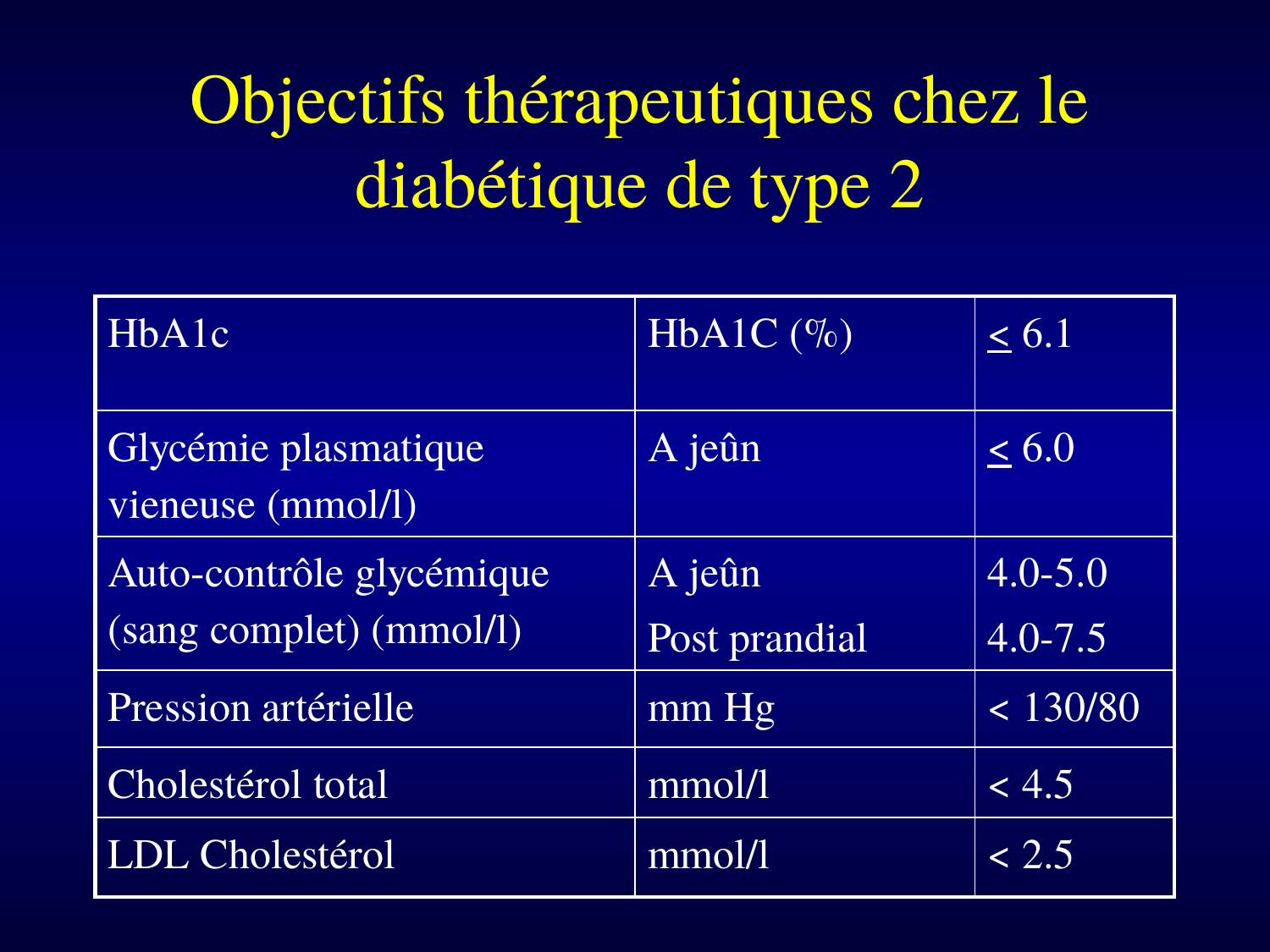

# Objectifs thérapeutiques chez le diabétique de type 2
| HbA1c | HbA1C (%) | < 6.1 |
| --- | --- | --- |
| Glycémie plasmatique vieneuse (mmol/l) | A jeûn | < 6.0 |
| Auto-contrôle glycémique (sang complet) (mmol/l) | A jeûn Post prandial | 4.0-5.0 4.0-7.5 |
| Pression artérielle | mm Hg | < 130/80 |
| Cholestérol total | mmol/l | < 4.5 |
| LDL Cholestérol | mmol/l | < 2.5 |